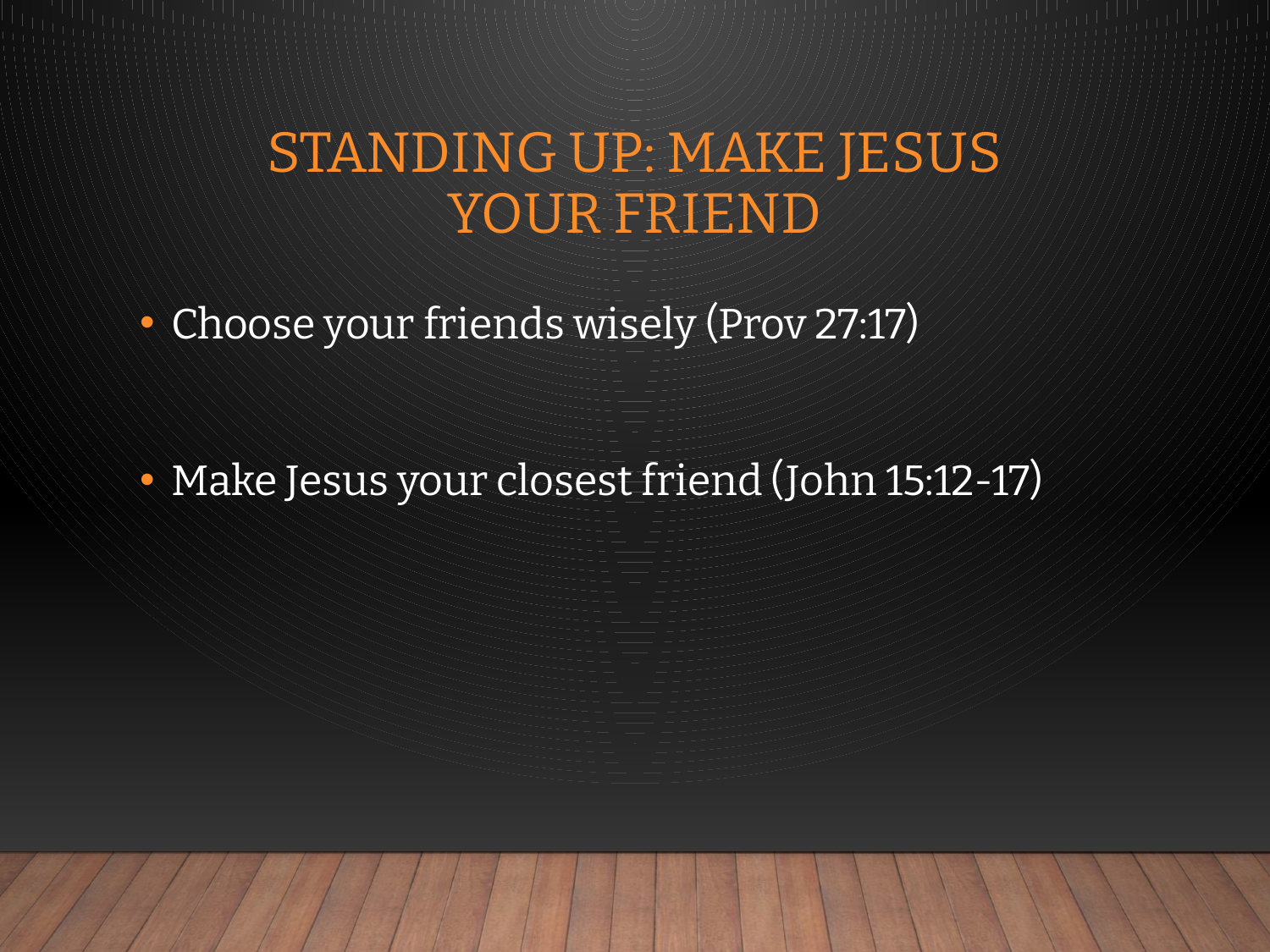

# Standing up: Make Jesus your friend
Choose your friends wisely (Prov 27:17)

Make Jesus your closest friend (John 15:12-17)